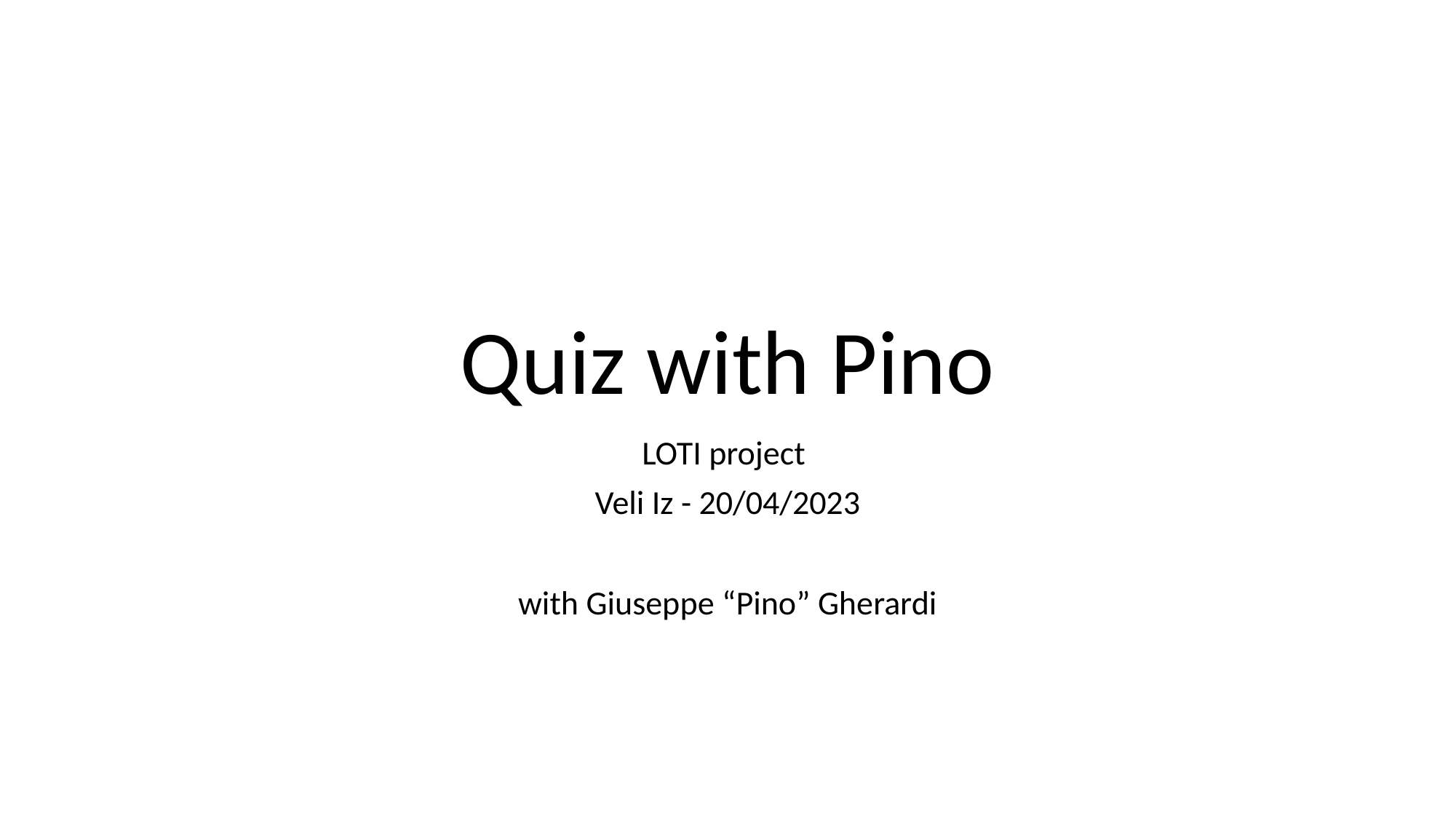

# Quiz with Pino
LOTI project
Veli Iz - 20/04/2023

with Giuseppe “Pino” Gherardi